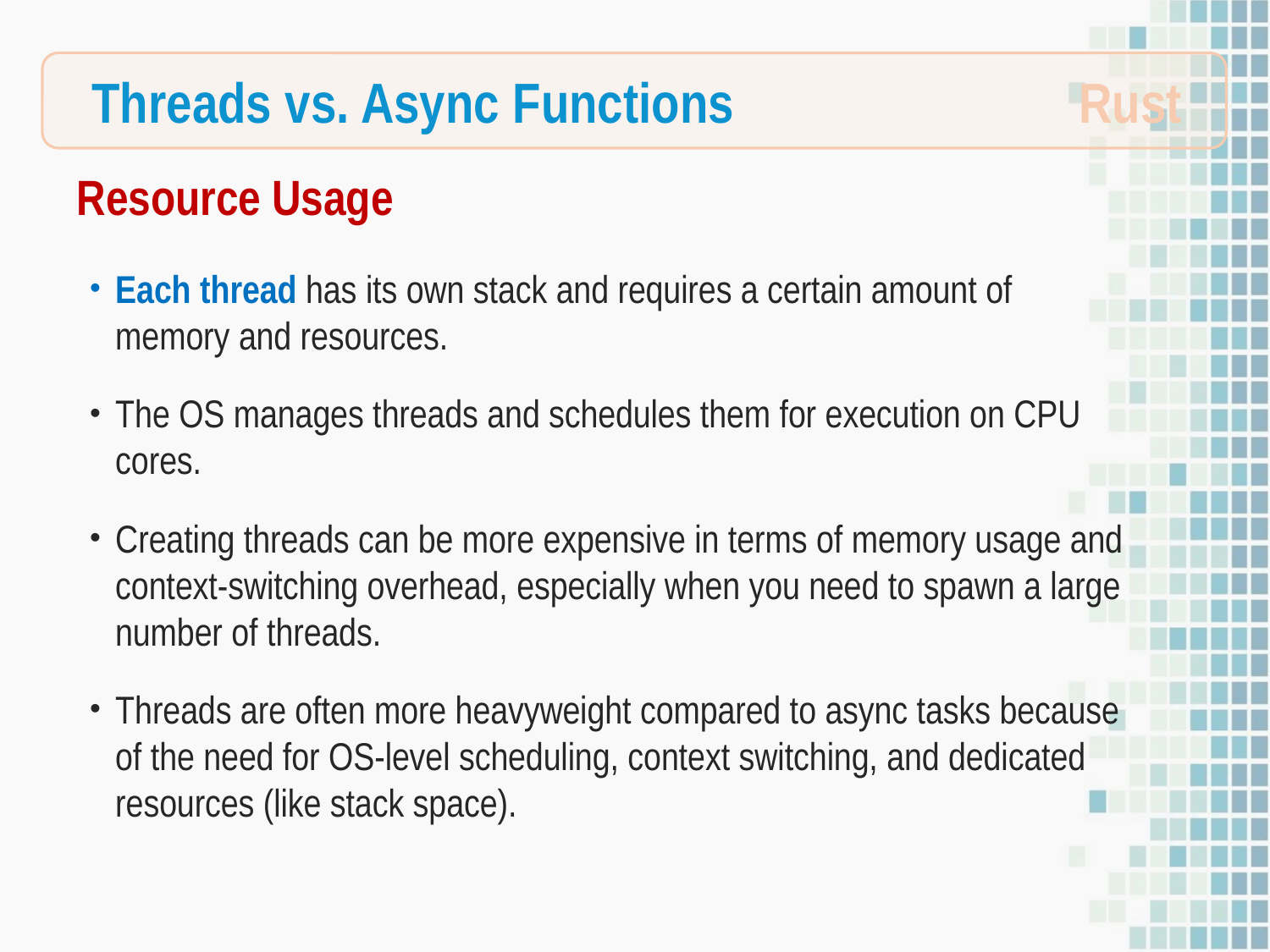

Rust

Threads vs. Async Functions
Resource Usage
Each thread has its own stack and requires a certain amount of memory and resources.
The OS manages threads and schedules them for execution on CPU cores.
Creating threads can be more expensive in terms of memory usage and context-switching overhead, especially when you need to spawn a large number of threads.
Threads are often more heavyweight compared to async tasks because of the need for OS-level scheduling, context switching, and dedicated resources (like stack space).